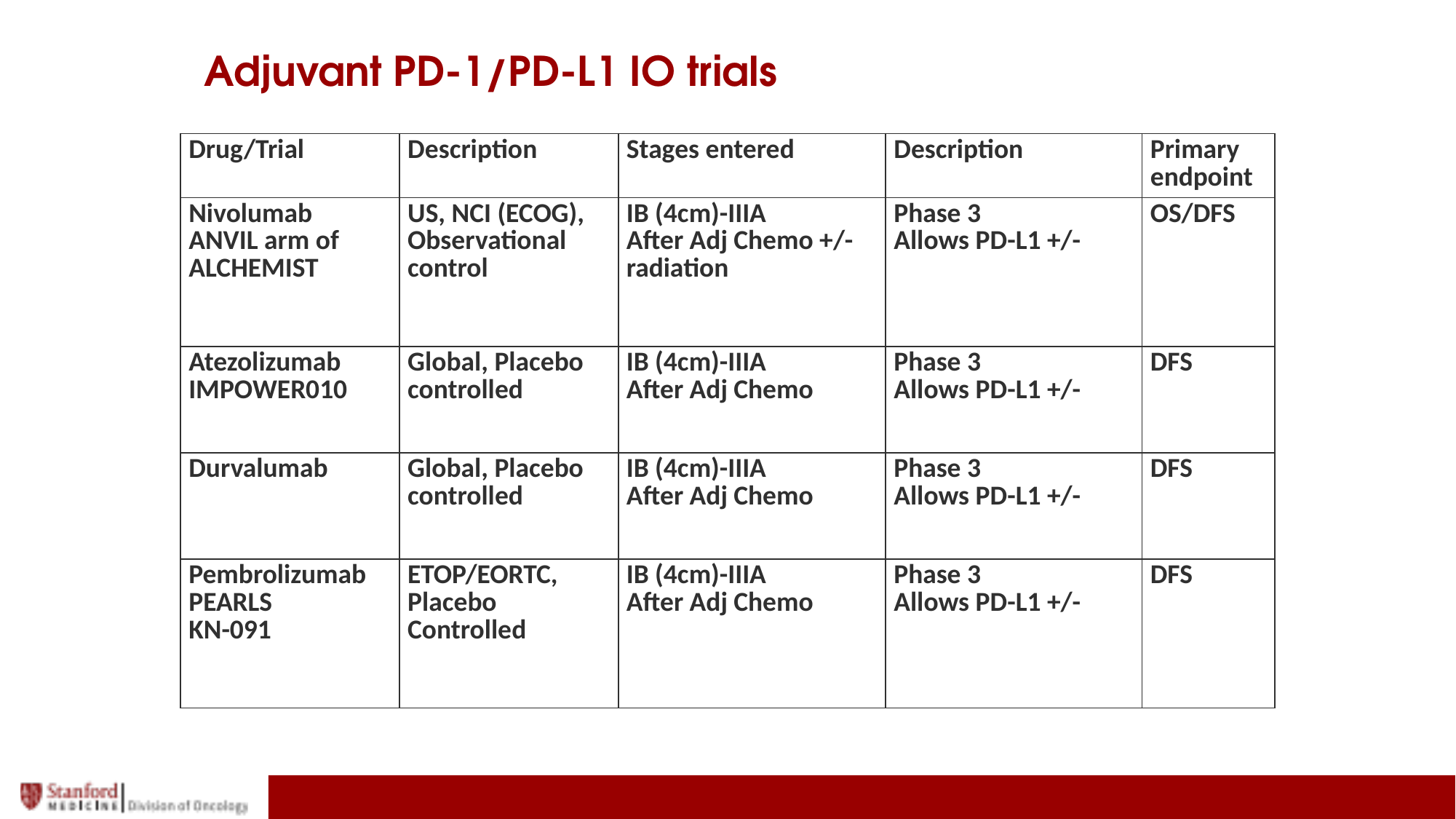

# Adjuvant PD-1/PD-L1 IO trials
| Drug/Trial | Description | Stages entered | Description | Primary endpoint |
| --- | --- | --- | --- | --- |
| Nivolumab ANVIL arm of ALCHEMIST | US, NCI (ECOG), Observational control | IB (4cm)-IIIA After Adj Chemo +/- radiation | Phase 3 Allows PD-L1 +/- | OS/DFS |
| Atezolizumab IMPOWER010 | Global, Placebo controlled | IB (4cm)-IIIA After Adj Chemo | Phase 3 Allows PD-L1 +/- | DFS |
| Durvalumab | Global, Placebo controlled | IB (4cm)-IIIA After Adj Chemo | Phase 3 Allows PD-L1 +/- | DFS |
| Pembrolizumab PEARLS KN-091 | ETOP/EORTC, Placebo Controlled | IB (4cm)-IIIA After Adj Chemo | Phase 3 Allows PD-L1 +/- | DFS |